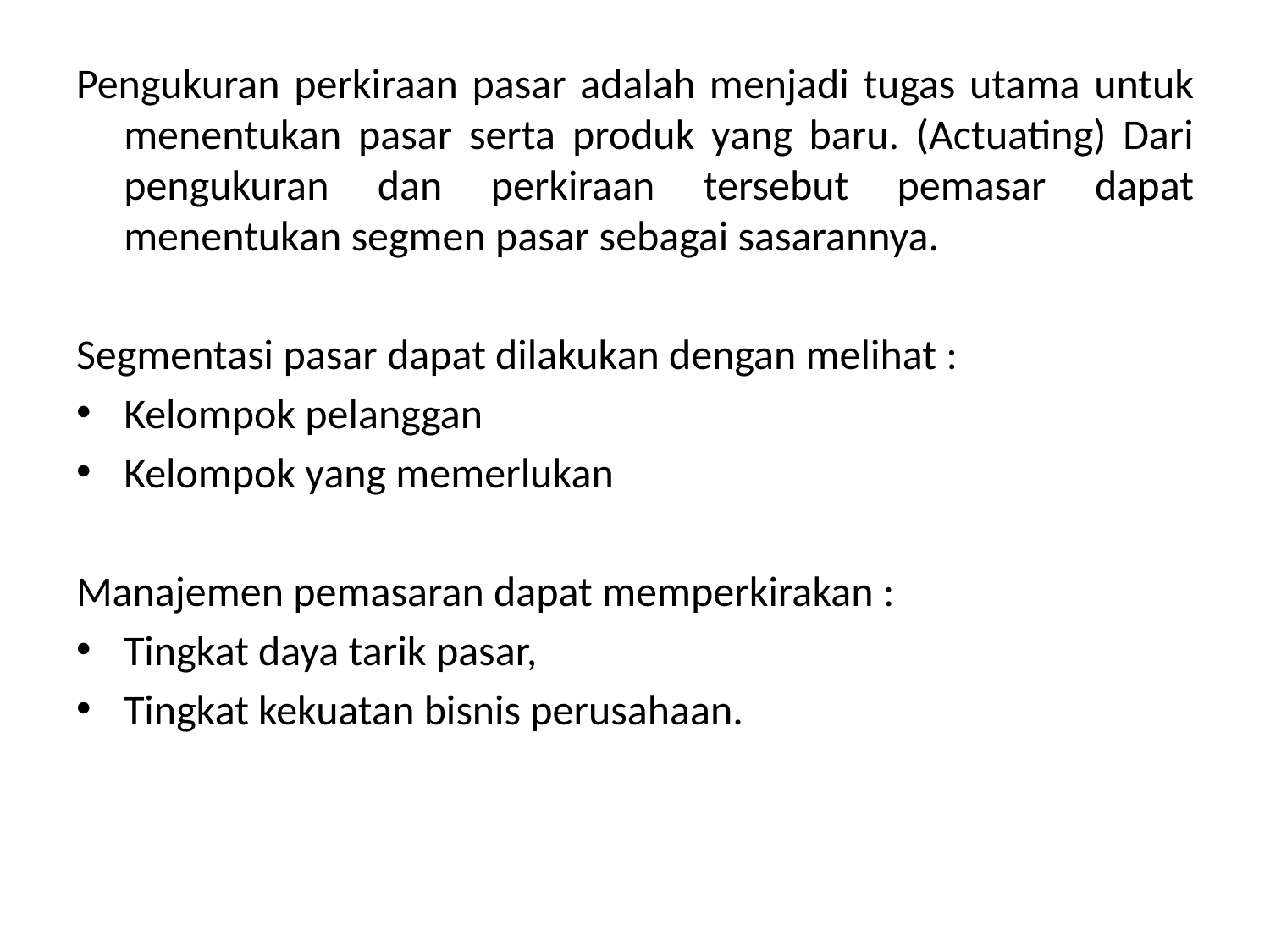

Pengukuran perkiraan pasar adalah menjadi tugas utama untuk menentukan pasar serta produk yang baru. (Actuating) Dari pengukuran dan perkiraan tersebut pemasar dapat menentukan segmen pasar sebagai sasarannya.

Segmentasi pasar dapat dilakukan dengan melihat :
Kelompok pelanggan
Kelompok yang memerlukan

Manajemen pemasaran dapat memperkirakan :
Tingkat daya tarik pasar,
Tingkat kekuatan bisnis perusahaan.